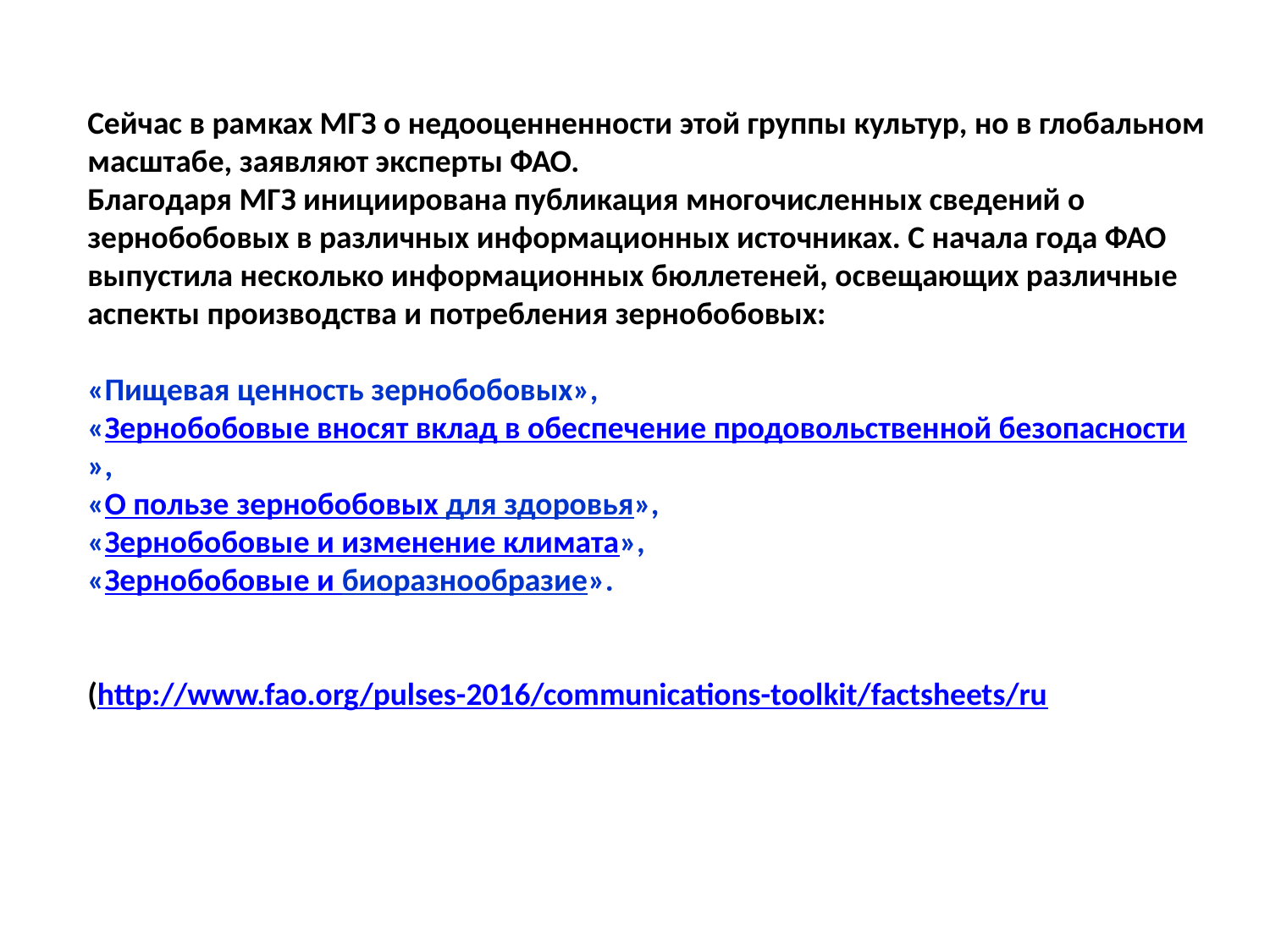

Сейчас в рамках МГЗ о недооценненности этой группы культур, но в глобальном масштабе, заявляют эксперты ФАО.
Благодаря МГЗ инициирована публикация многочисленных сведений о зернобобовых в различных информационных источниках. С начала года ФАО выпустила несколько информационных бюллетеней, освещающих различные аспекты производства и потребления зернобобовых:

«Пищевая ценность зернобобовых»,
«Зернобобовые вносят вклад в обеспечение продовольственной безопасности»,
«О пользе зернобобовыx для здоровья»,
«Зернобобовые и изменение климата»,
«Зернобобовые и биоразнообразие».

(http://www.fao.org/pulses-2016/communications-toolkit/factsheets/ru